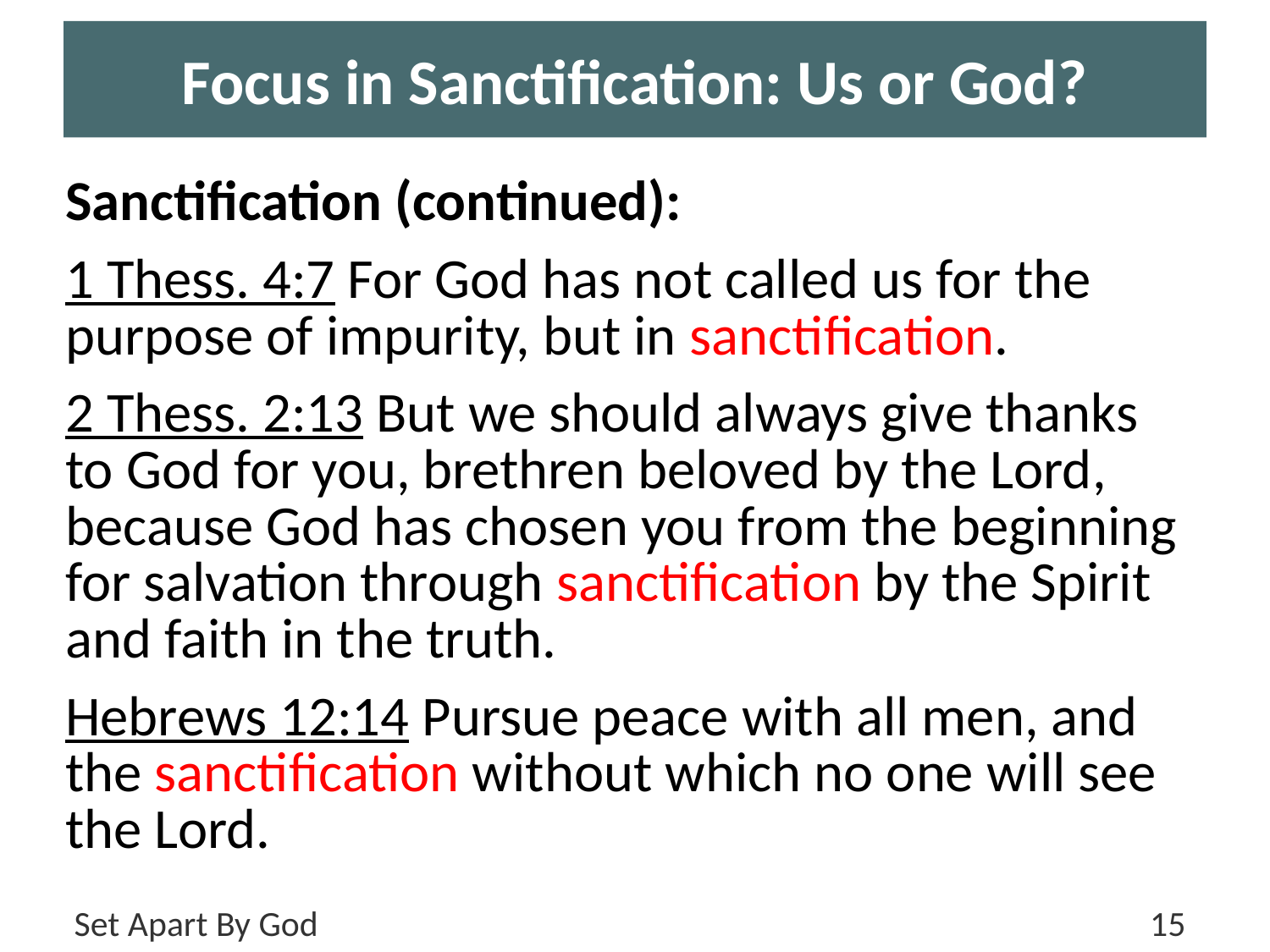

# Focus in Sanctification: Us or God?
Sanctification (continued):
1 Thess. 4:7 For God has not called us for the purpose of impurity, but in sanctification.
2 Thess. 2:13 But we should always give thanks to God for you, brethren beloved by the Lord, because God has chosen you from the beginning for salvation through sanctification by the Spirit and faith in the truth.
Hebrews 12:14 Pursue peace with all men, and the sanctification without which no one will see the Lord.